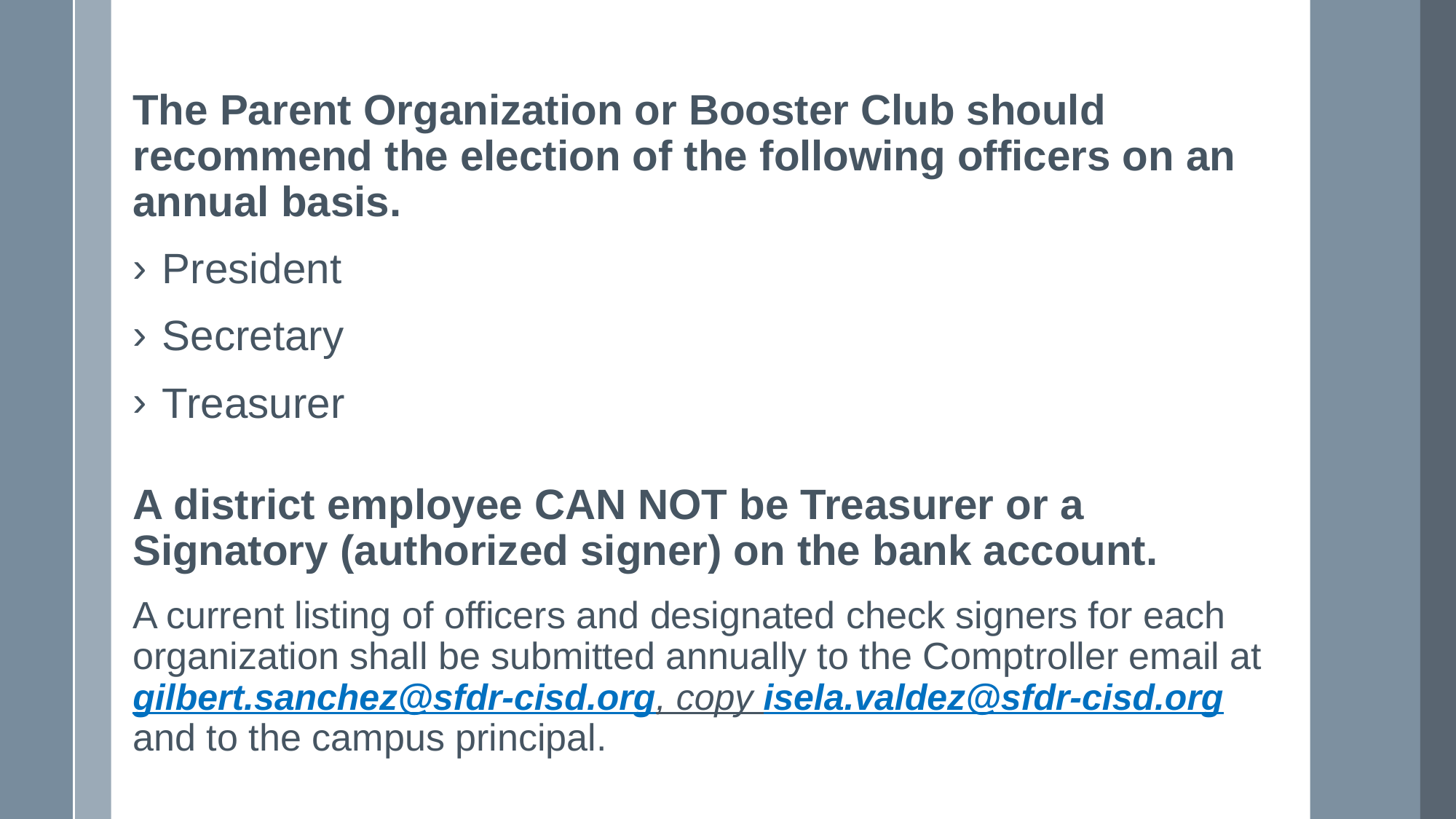

The Parent Organization or Booster Club should recommend the election of the following officers on an annual basis.
President
Secretary
Treasurer

A district employee CAN NOT be Treasurer or a Signatory (authorized signer) on the bank account.
A current listing of officers and designated check signers for each organization shall be submitted annually to the Comptroller email at gilbert.sanchez@sfdr-cisd.org, copy isela.valdez@sfdr-cisd.org and to the campus principal.